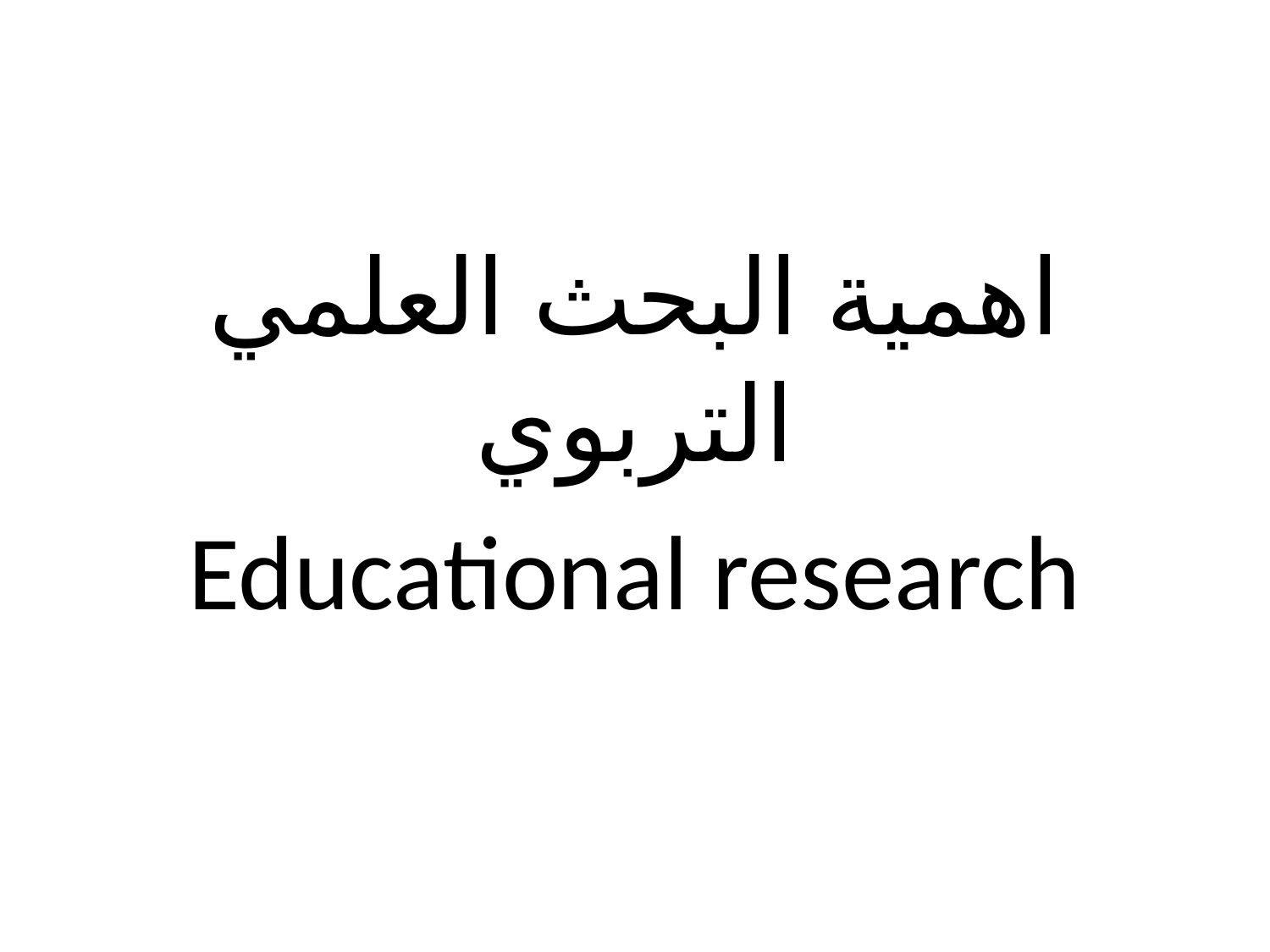

#
اهمية البحث العلمي التربوي
Educational research